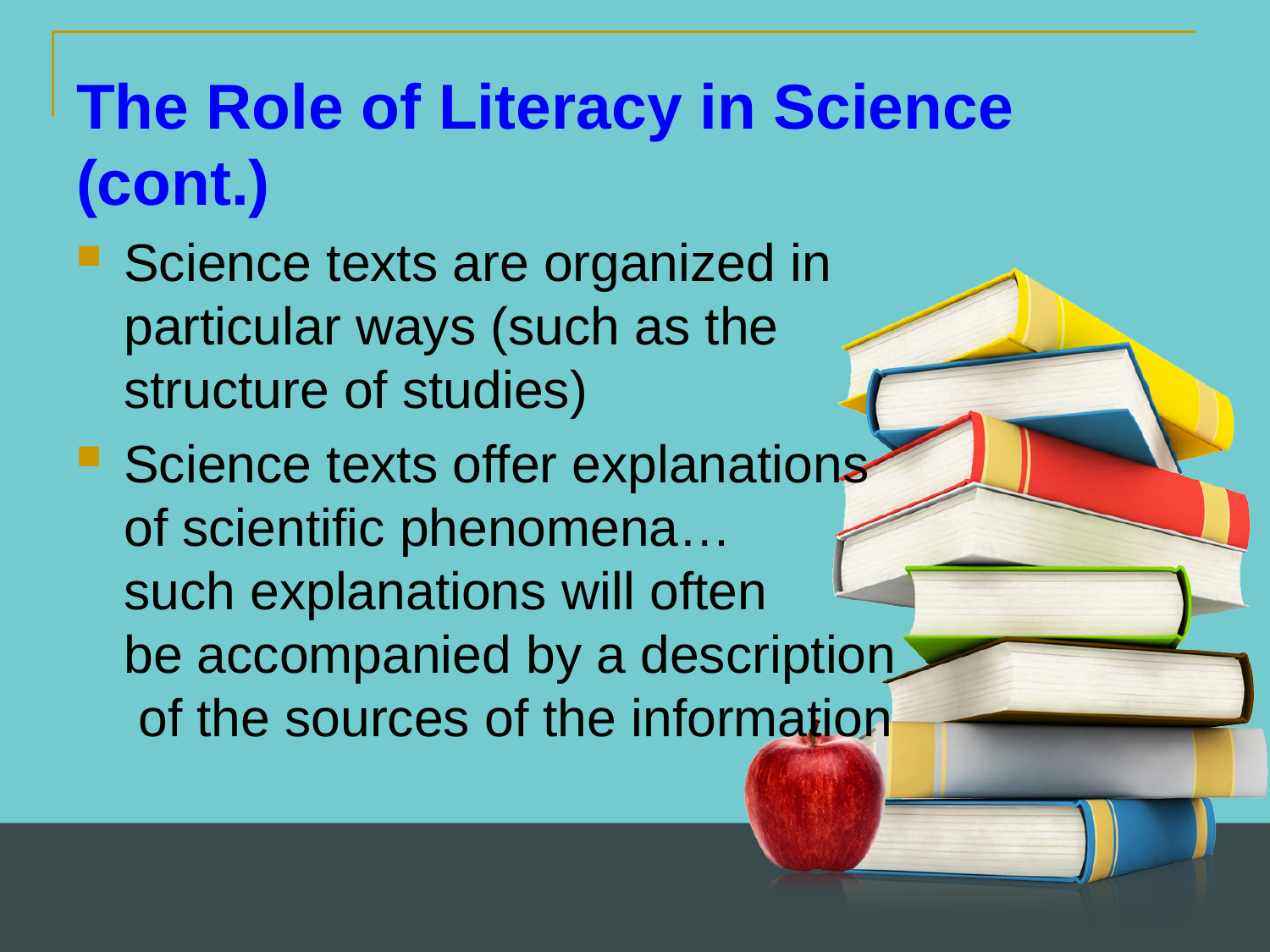

The Role of Literacy in Science (cont.)
Science texts are organized in             particular ways (such as the                structure of studies)
Science texts offer explanations                  of scientific phenomena…                       such explanations will often                         be accompanied by a description                   of the sources of the information

0